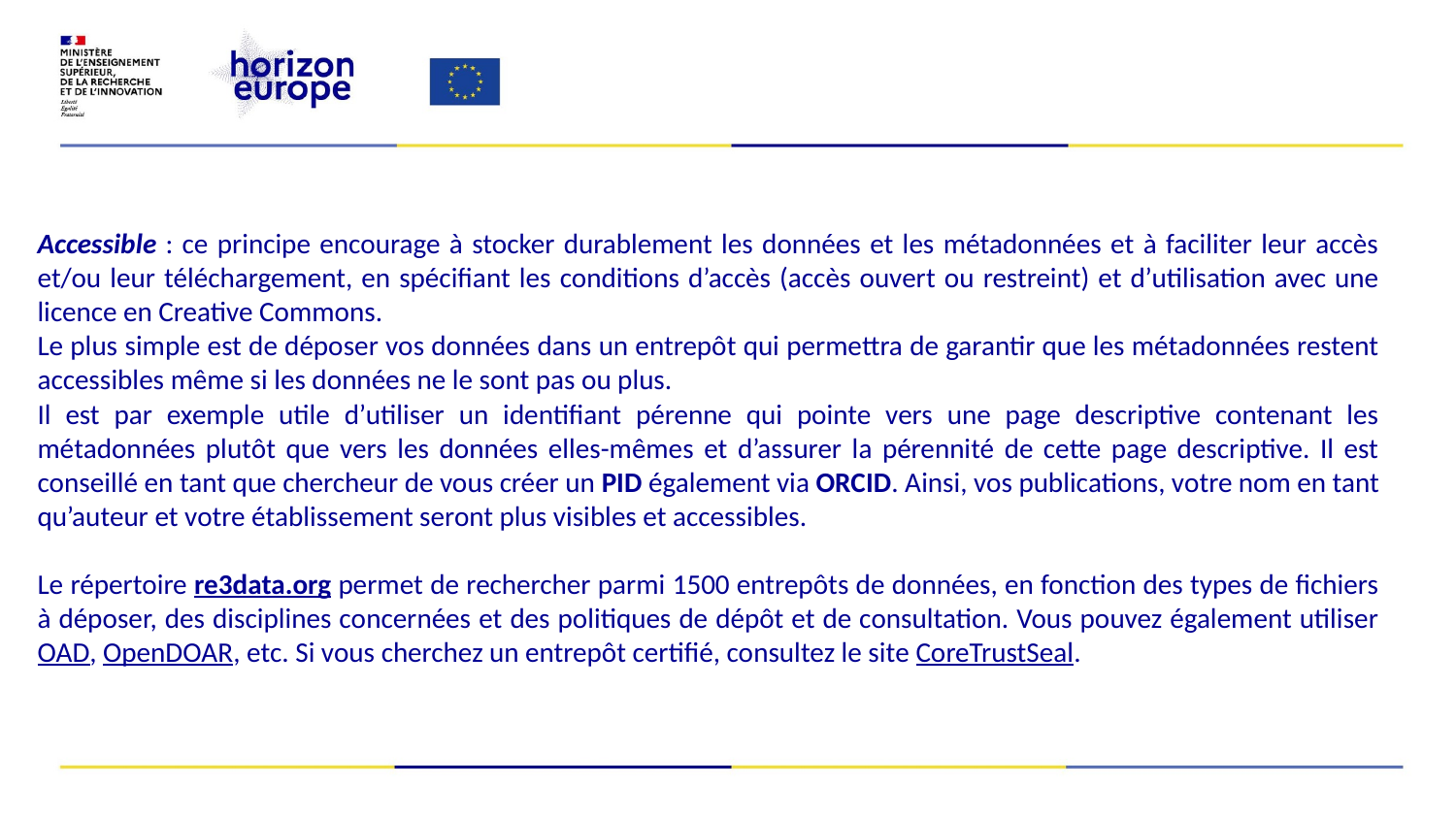

Accessible : ce principe encourage à stocker durablement les données et les métadonnées et à faciliter leur accès et/ou leur téléchargement, en spécifiant les conditions d’accès (accès ouvert ou restreint) et d’utilisation avec une licence en Creative Commons.
Le plus simple est de déposer vos données dans un entrepôt qui permettra de garantir que les métadonnées restent accessibles même si les données ne le sont pas ou plus.
Il est par exemple utile d’utiliser un identifiant pérenne qui pointe vers une page descriptive contenant les métadonnées plutôt que vers les données elles-mêmes et d’assurer la pérennité de cette page descriptive. Il est conseillé en tant que chercheur de vous créer un PID également via ORCID. Ainsi, vos publications, votre nom en tant qu’auteur et votre établissement seront plus visibles et accessibles.

Le répertoire re3data.org permet de rechercher parmi 1500 entrepôts de données, en fonction des types de fichiers à déposer, des disciplines concernées et des politiques de dépôt et de consultation. Vous pouvez également utiliser OAD, OpenDOAR, etc. Si vous cherchez un entrepôt certifié, consultez le site CoreTrustSeal.